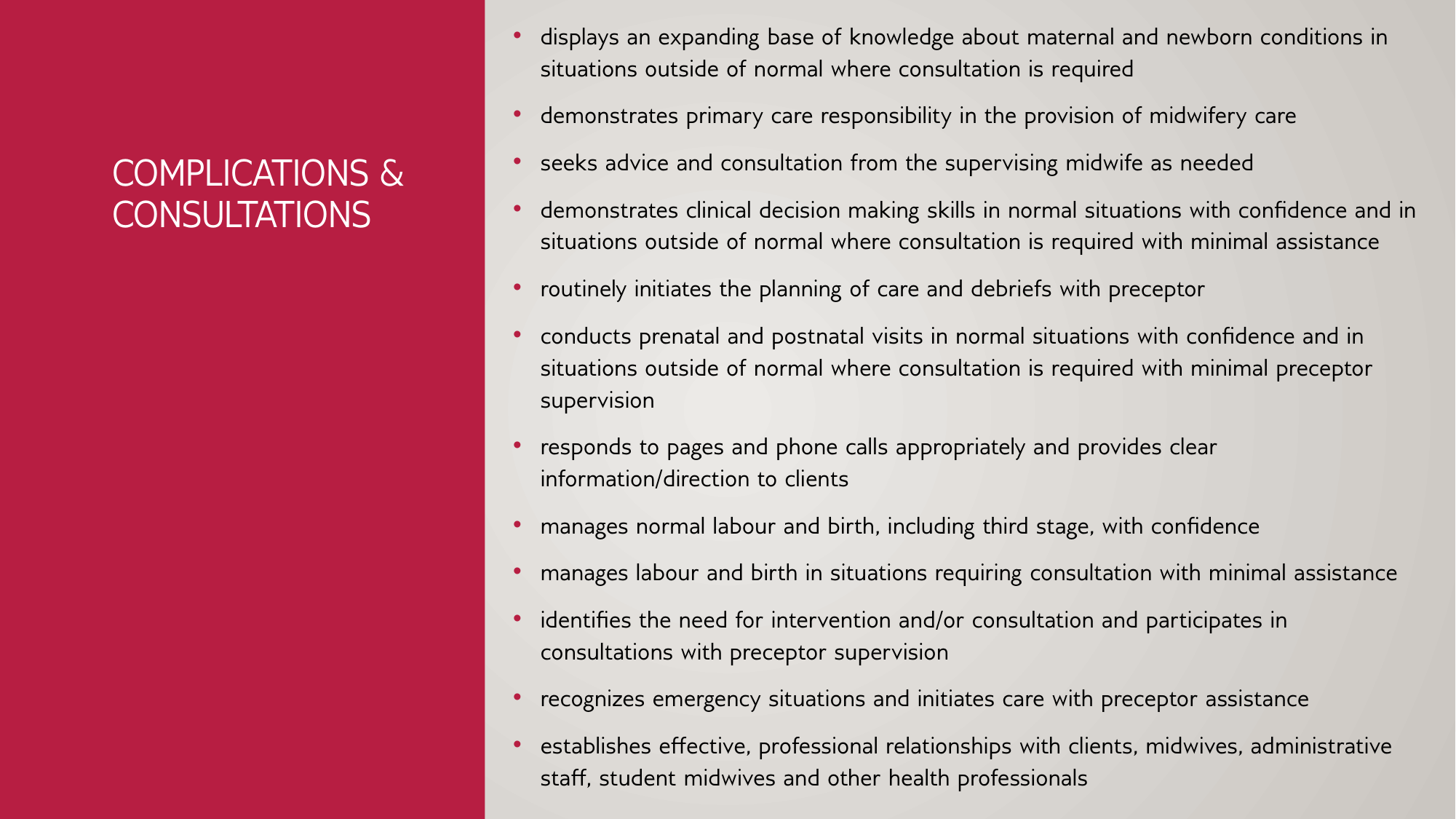

displays an expanding base of knowledge about maternal and newborn conditions in situations outside of normal where consultation is required
demonstrates primary care responsibility in the provision of midwifery care
seeks advice and consultation from the supervising midwife as needed
demonstrates clinical decision making skills in normal situations with confidence and in situations outside of normal where consultation is required with minimal assistance
routinely initiates the planning of care and debriefs with preceptor
conducts prenatal and postnatal visits in normal situations with confidence and in situations outside of normal where consultation is required with minimal preceptor supervision
responds to pages and phone calls appropriately and provides clear information/direction to clients
manages normal labour and birth, including third stage, with confidence
manages labour and birth in situations requiring consultation with minimal assistance
identifies the need for intervention and/or consultation and participates in consultations with preceptor supervision
recognizes emergency situations and initiates care with preceptor assistance
establishes effective, professional relationships with clients, midwives, administrative staff, student midwives and other health professionals
# Complications & Consultations